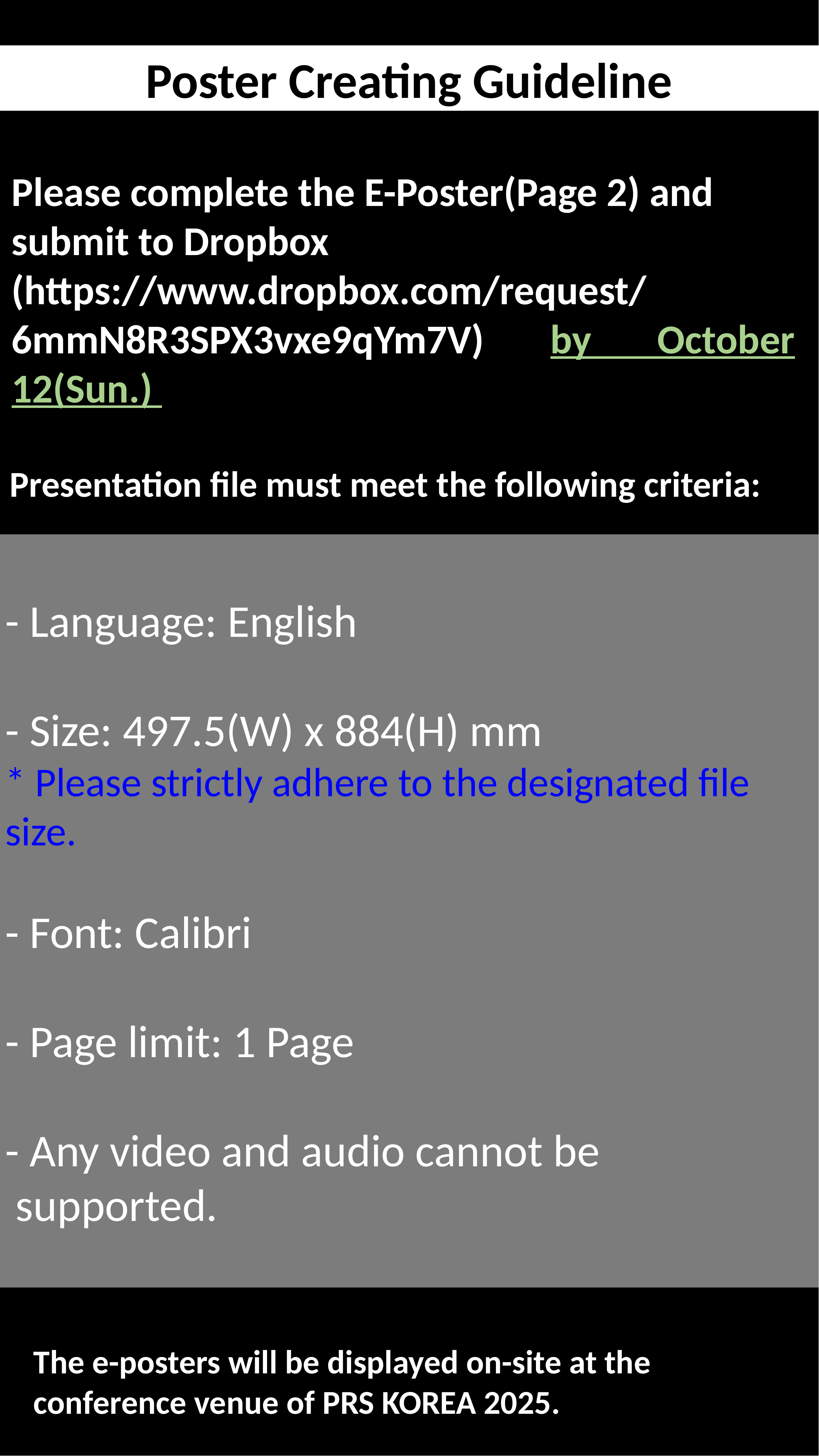

Poster Creating Guideline
Please complete the E-Poster(Page 2) and
submit to Dropbox
(https://www.dropbox.com/request/6mmN8R3SPX3vxe9qYm7V) by October 12(Sun.)
Presentation file must meet the following criteria:

- Language: English

- Size: 497.5(W) x 884(H) mm
* Please strictly adhere to the designated file size.

- Font: Calibri

- Page limit: 1 Page

- Any video and audio cannot be
 supported.

The e-posters will be displayed on-site at the conference venue of PRS KOREA 2025.